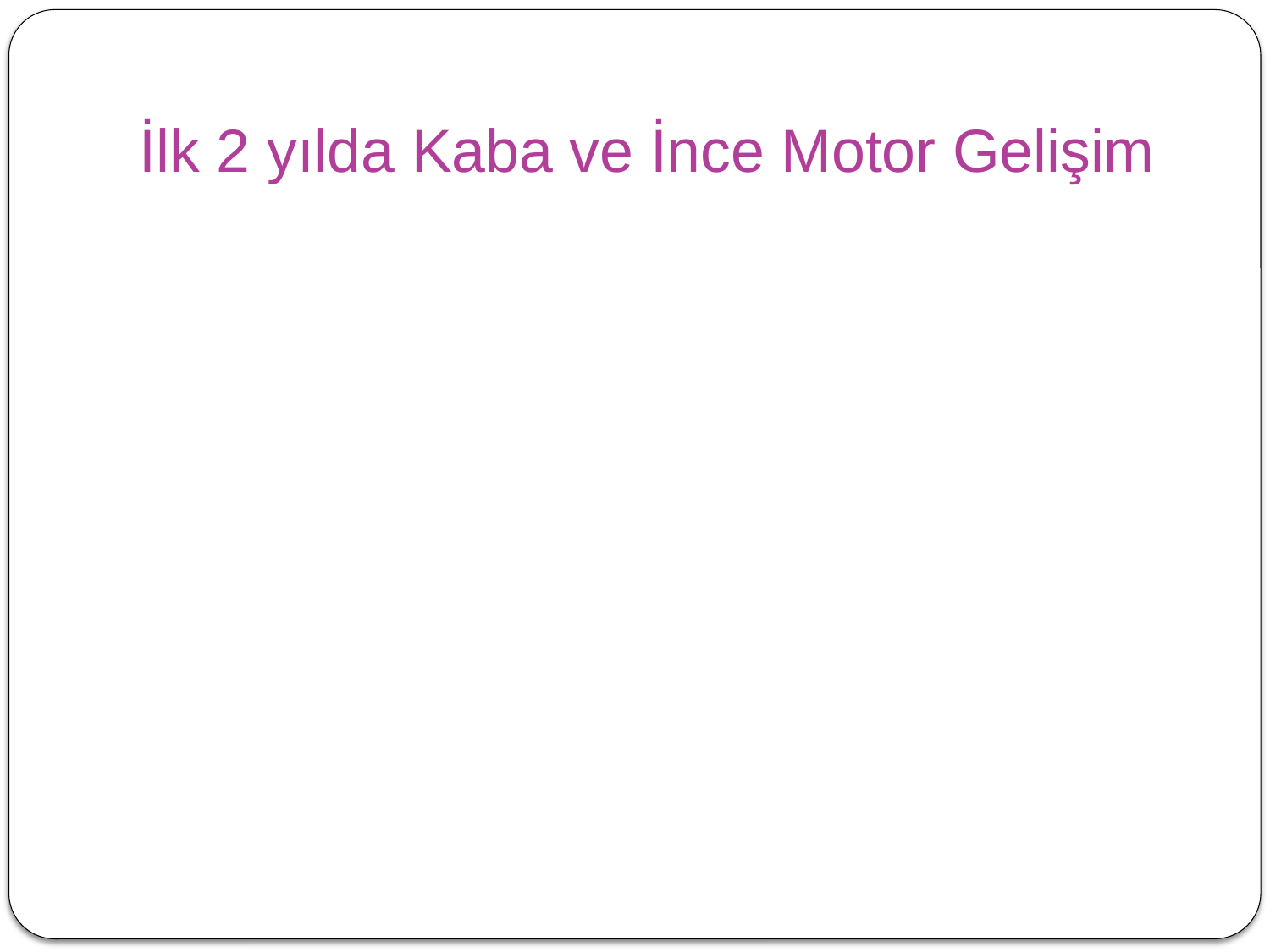

# İlk 2 yılda Kaba ve İnce Motor Gelişim